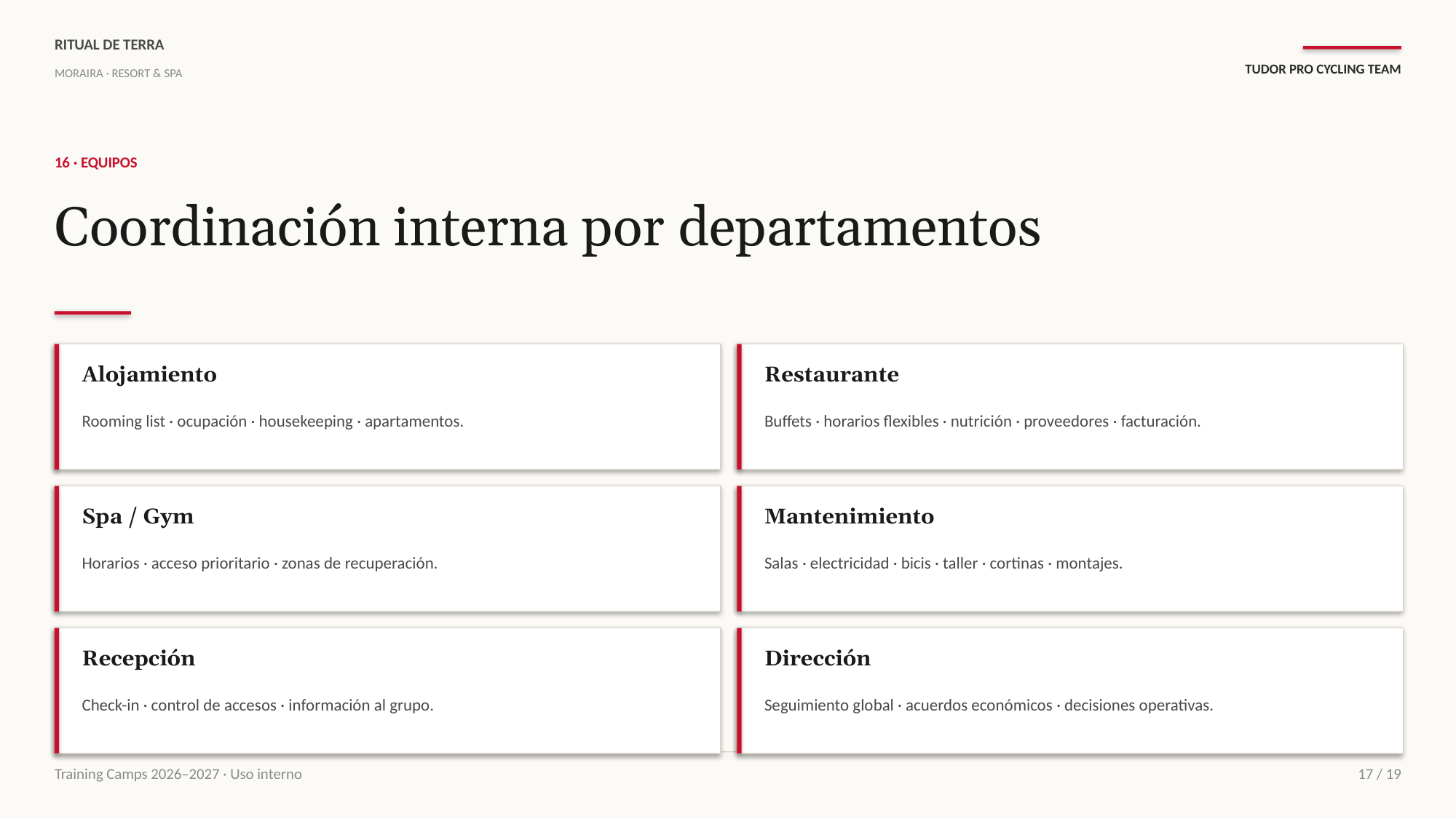

RITUAL DE TERRA

TUDOR PRO CYCLING TEAM
MORAIRA · RESORT & SPA
16 · EQUIPOS
Coordinación interna por departamentos

Alojamiento
Restaurante
Rooming list · ocupación · housekeeping · apartamentos.
Buffets · horarios flexibles · nutrición · proveedores · facturación.

Spa / Gym
Mantenimiento
Horarios · acceso prioritario · zonas de recuperación.
Salas · electricidad · bicis · taller · cortinas · montajes.

Recepción
Dirección
Check-in · control de accesos · información al grupo.
Seguimiento global · acuerdos económicos · decisiones operativas.

Training Camps 2026–2027 · Uso interno
17 / 19